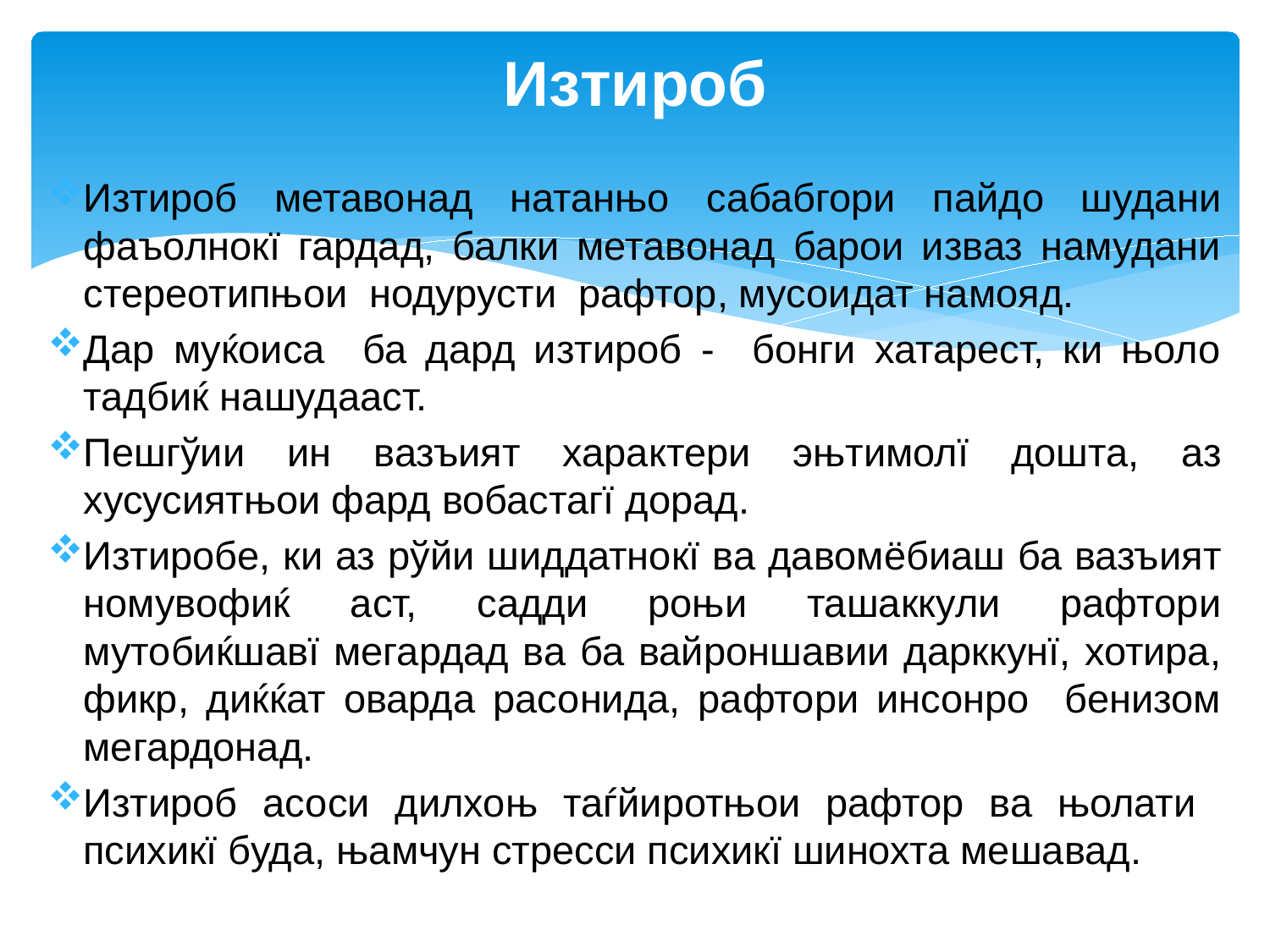

# Изтироб
Изтироб метавонад натанњо сабабгори пайдо шудани фаъолнокї гардад, балки метавонад барои изваз намудани стереотипњои  нодурусти  рафтор, мусоидат намояд.
Дар муќоиса  ба дард изтироб -  бонги хатарест, ки њоло тадбиќ нашудааст.
Пешгўии ин вазъият характери эњтимолї дошта, аз хусусиятњои фард вобастагї дорад.
Изтиробе, ки аз рўйи шиддатнокї ва давомёбиаш ба вазъият номувофиќ аст, садди роњи ташаккули рафтори мутобиќшавї мегардад ва ба вайроншавии дарккунї, хотира, фикр, диќќат оварда расонида, рафтори инсонро  бенизом мегардонад.
Изтироб асоси дилхоњ таѓйиротњои рафтор ва њолати  психикї буда, њамчун стресси психикї шинохта мешавад.